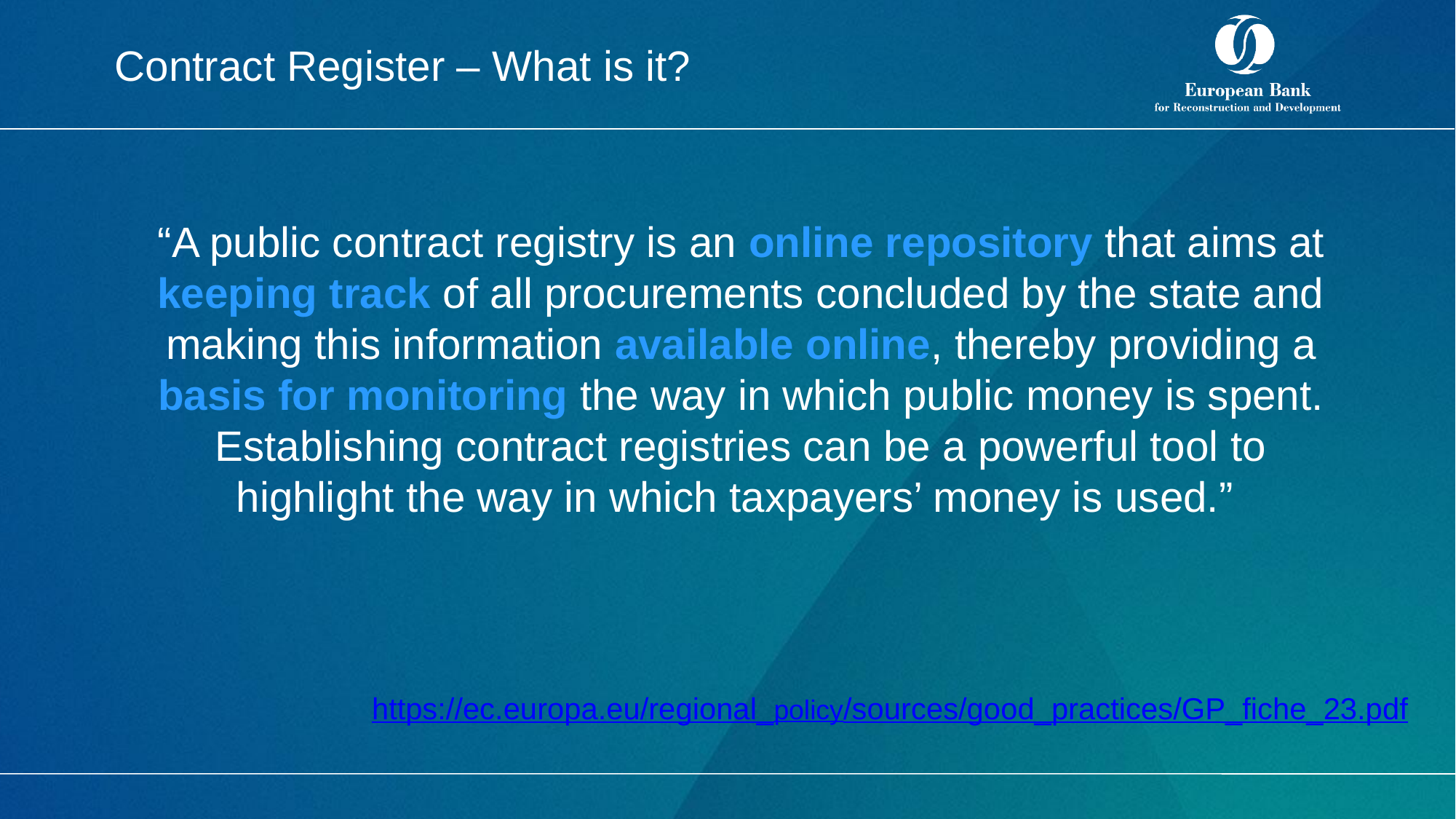

# Contract Register – What is it?
“A public contract registry is an online repository that aims at keeping track of all procurements concluded by the state and making this information available online, thereby providing a basis for monitoring the way in which public money is spent. Establishing contract registries can be a powerful tool to highlight the way in which taxpayers’ money is used.”
https://ec.europa.eu/regional_policy/sources/good_practices/GP_fiche_23.pdf